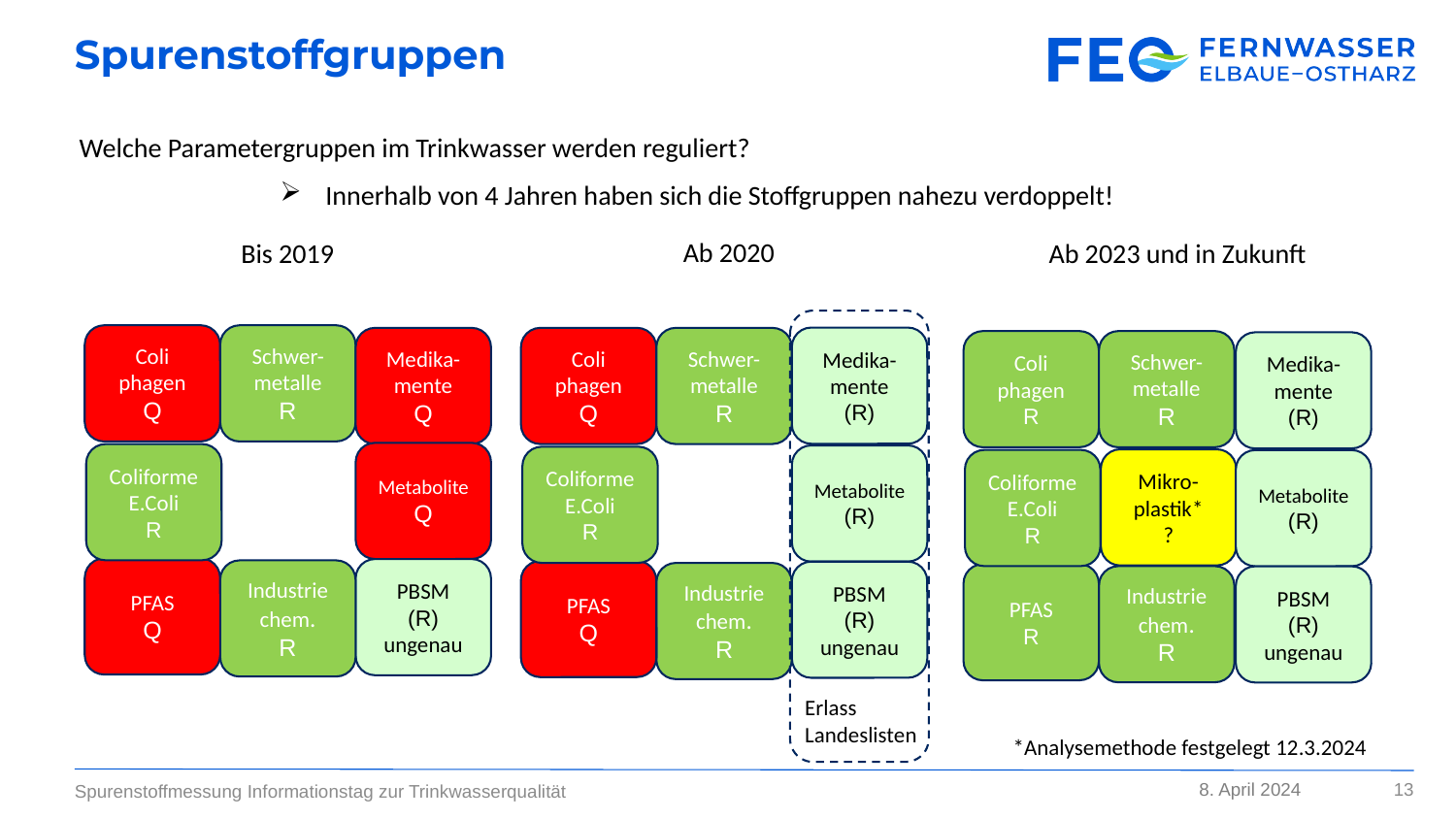

# Spurenstoffgruppen

Welche Parametergruppen im Trinkwasser werden reguliert?
Innerhalb von 4 Jahren haben sich die Stoffgruppen nahezu verdoppelt!
Ab 2020
Ab 2023 und in Zukunft
Bis 2019

Schwer-metalle
R
Coli phagen
Q
Medika-mente
(R)
Schwer-metalle
R
Medika-mente
Q
Coli phagen
Q
Schwer-metalle
R
Coli phagen
R
Medika-mente
(R)
Metabolite
Q
Coliforme
E.Coli
R
Metabolite
(R)
Coliforme
E.Coli
R
Mikro-plastik*
?
Coliforme
E.Coli
R
Metabolite
(R)
PFAS
Q
PBSM
(R)
ungenau
Industrie chem.
R
PFAS
Q
PBSM
(R)
ungenau
Industrie chem.
R
PFAS
R
Industrie chem.
R
PBSM
(R)
ungenau
Erlass
Landeslisten
*Analysemethode festgelegt 12.3.2024
13
8. April 2024
Spurenstoffmessung Informationstag zur Trinkwasserqualität